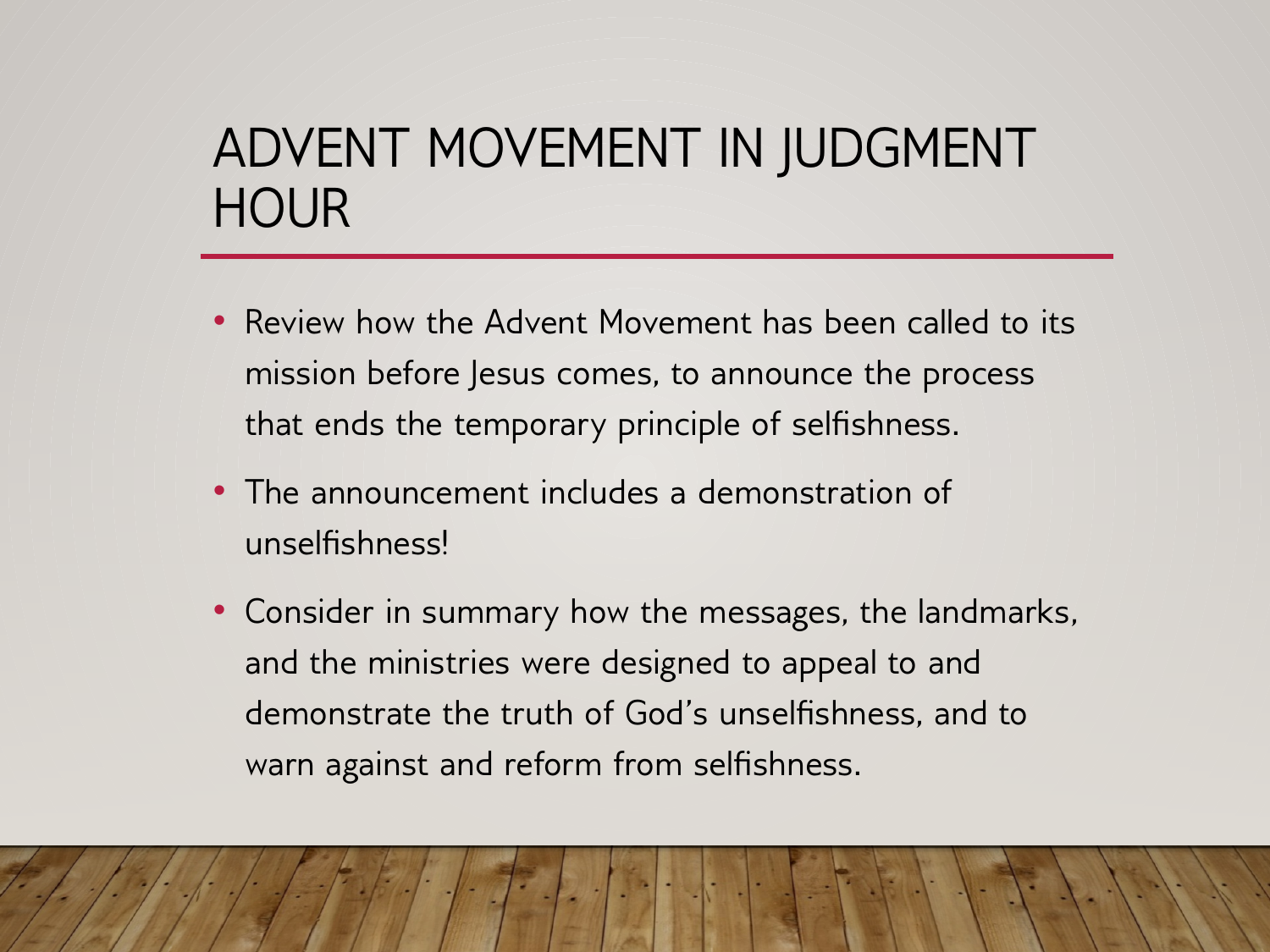

# Advent movement in Judgment hour
Review how the Advent Movement has been called to its mission before Jesus comes, to announce the process that ends the temporary principle of selfishness.
The announcement includes a demonstration of unselfishness!
Consider in summary how the messages, the landmarks, and the ministries were designed to appeal to and demonstrate the truth of God’s unselfishness, and to warn against and reform from selfishness.